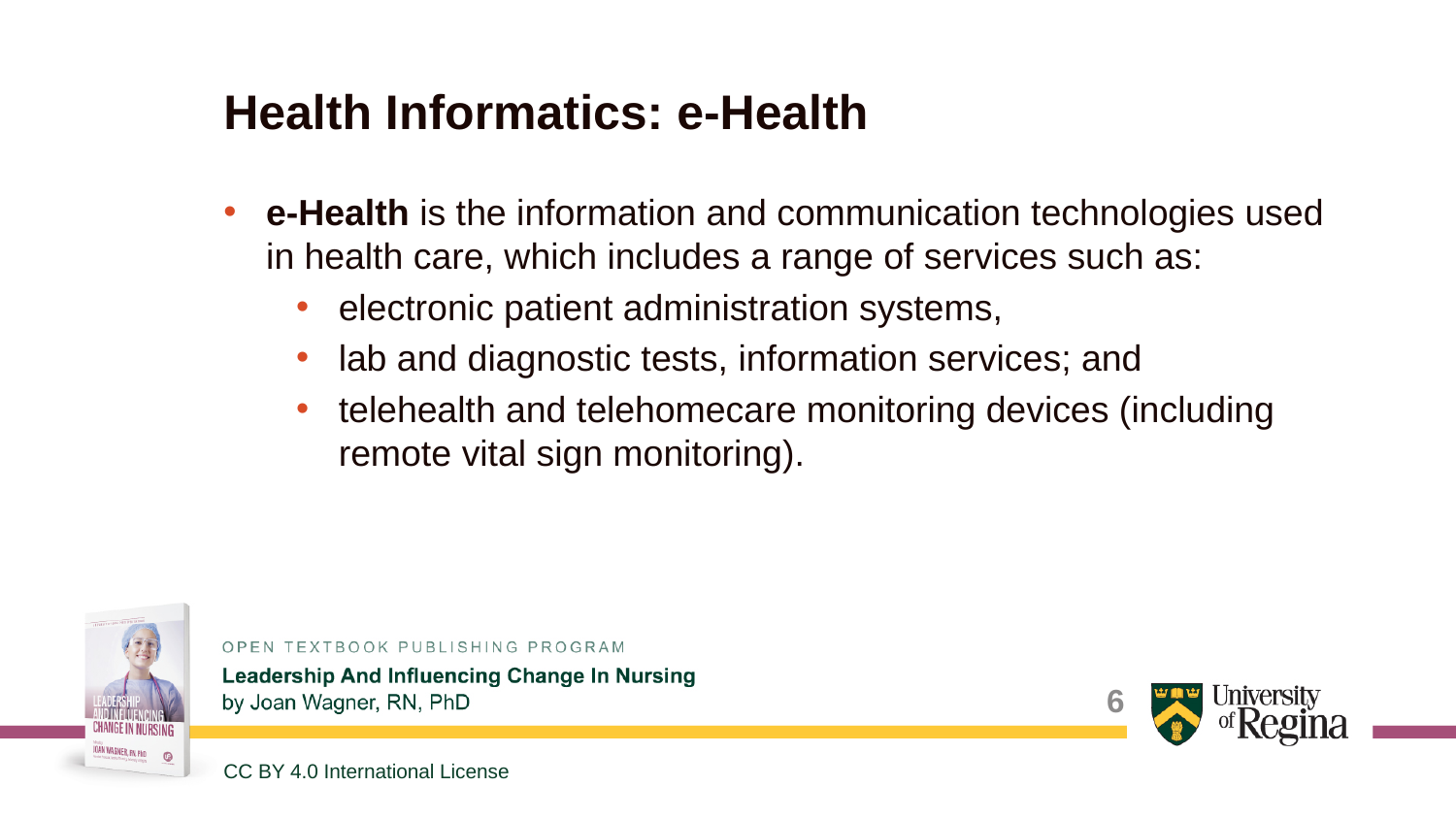

# Health Informatics: e-Health
e-Health is the information and communication technologies used in health care, which includes a range of services such as:
electronic patient administration systems,
lab and diagnostic tests, information services; and
telehealth and telehomecare monitoring devices (including remote vital sign monitoring).

6
CC BY 4.0 International License